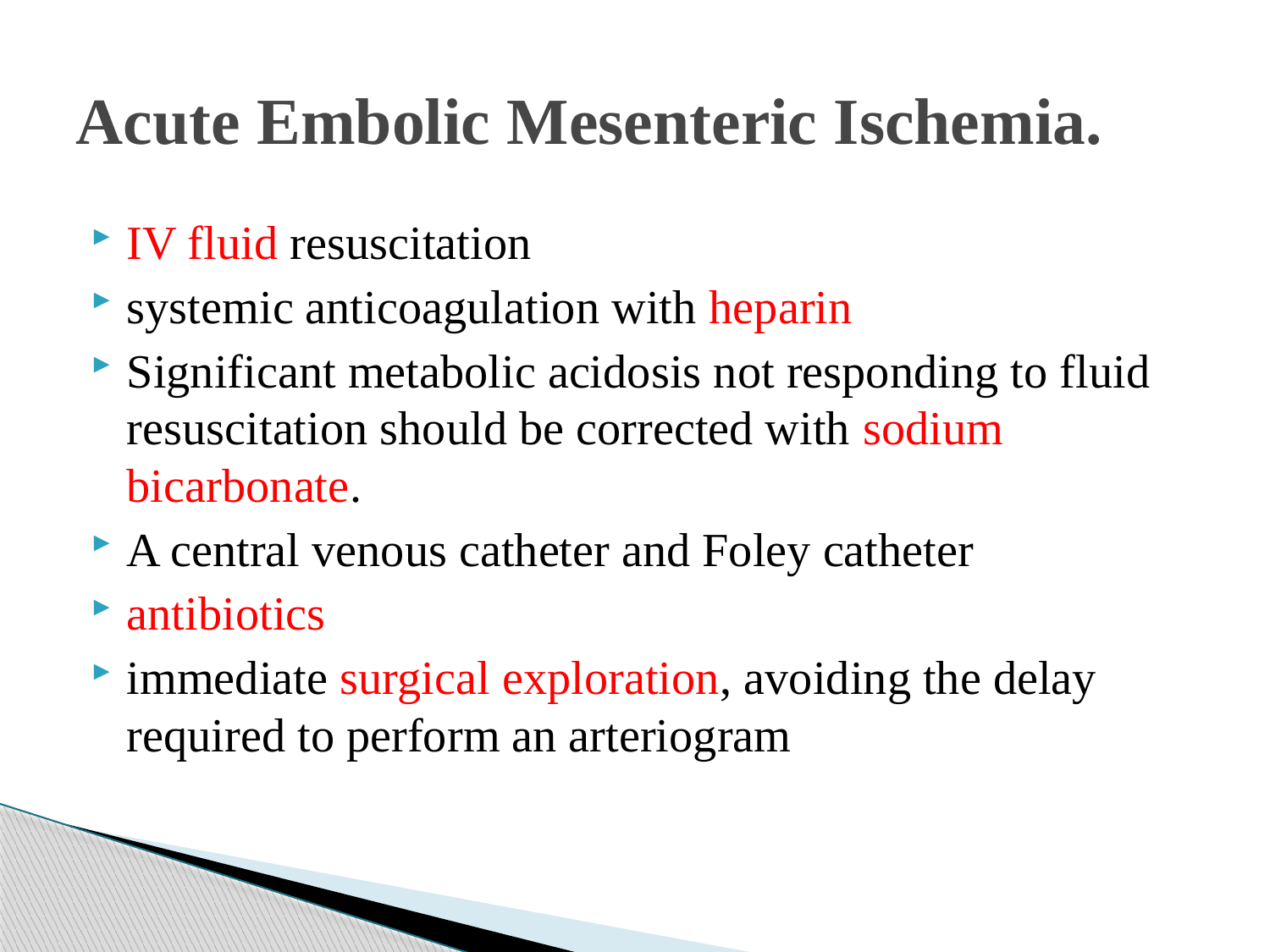

# Acute Embolic Mesenteric Ischemia.
IV fluid resuscitation
systemic anticoagulation with heparin
Significant metabolic acidosis not responding to fluid resuscitation should be corrected with sodium bicarbonate.
A central venous catheter and Foley catheter
antibiotics
immediate surgical exploration, avoiding the delay required to perform an arteriogram